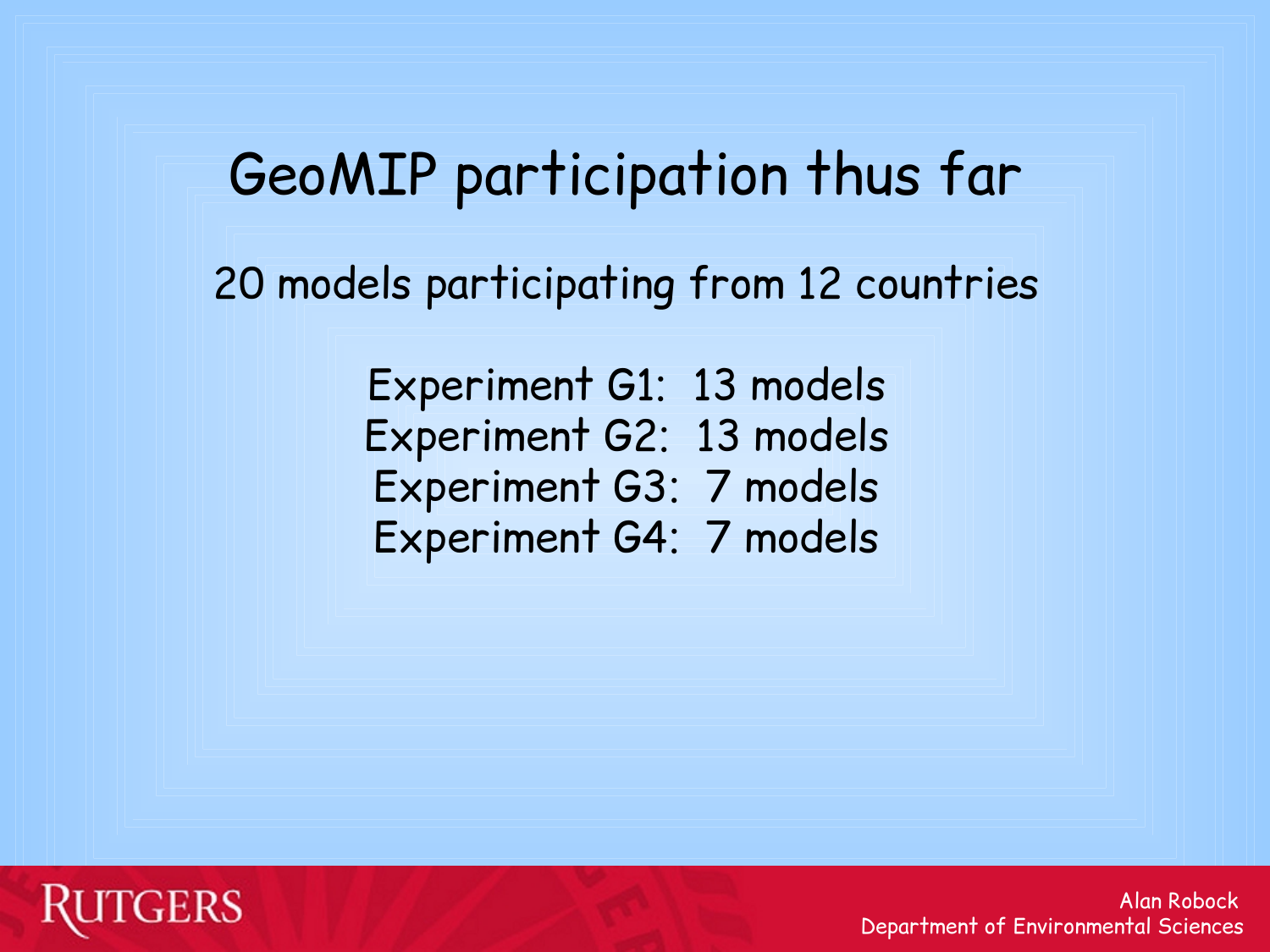

GeoMIP participation thus far

20 models participating from 12 countries

Experiment G1:  13 models
Experiment G2:  13 models
Experiment G3:  7 models
Experiment G4:  7 models